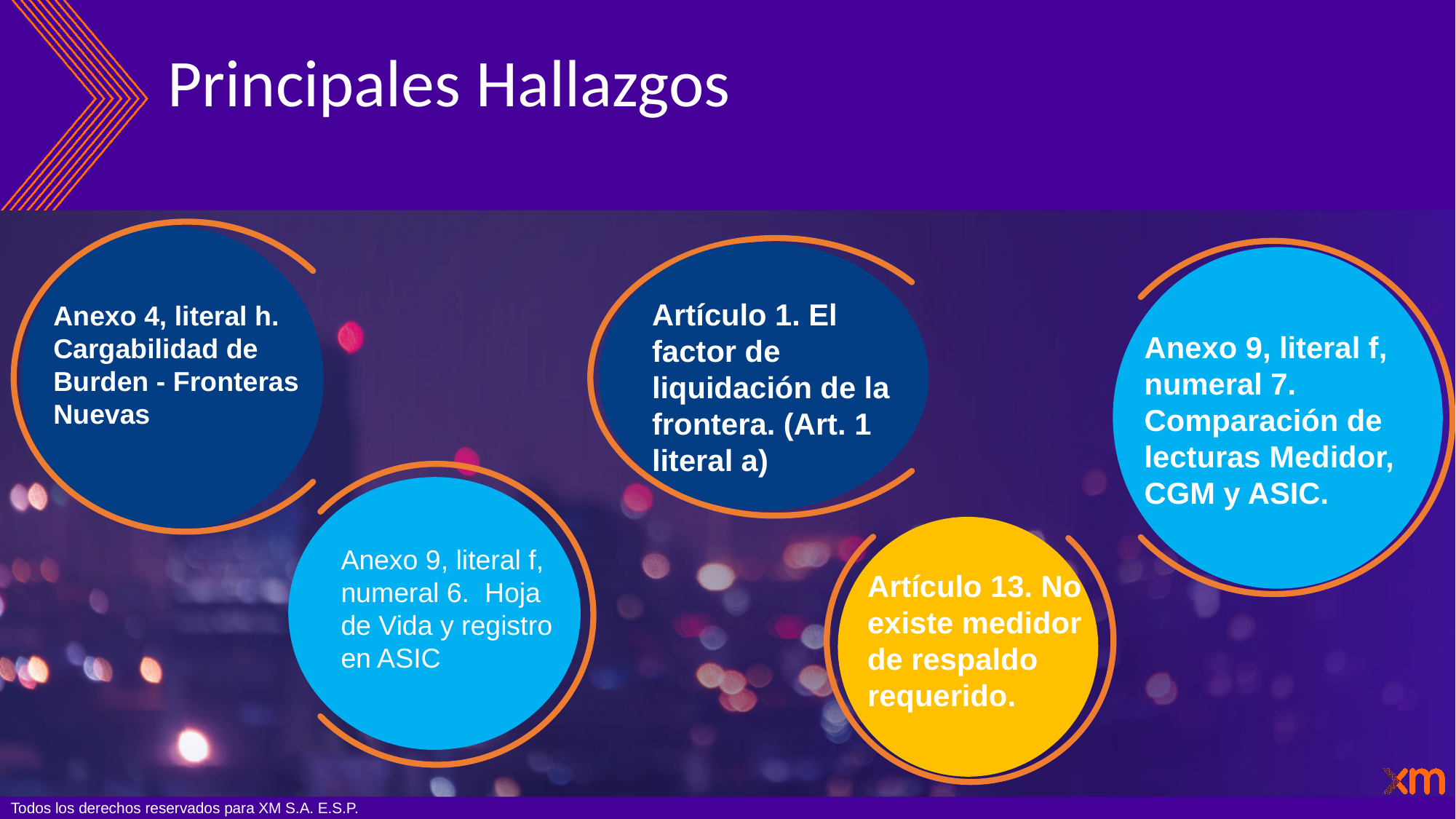

# Principales Hallazgos

Artículo 1. El factor de liquidación de la frontera. (Art. 1 literal a)
Anexo 4, literal h. Cargabilidad de Burden - Fronteras Nuevas
Anexo 9, literal f, numeral 7. Comparación de lecturas Medidor, CGM y ASIC.

Anexo 9, literal f, numeral 6.  Hoja de Vida y registro en ASIC

Artículo 13. No existe medidor de respaldo requerido.